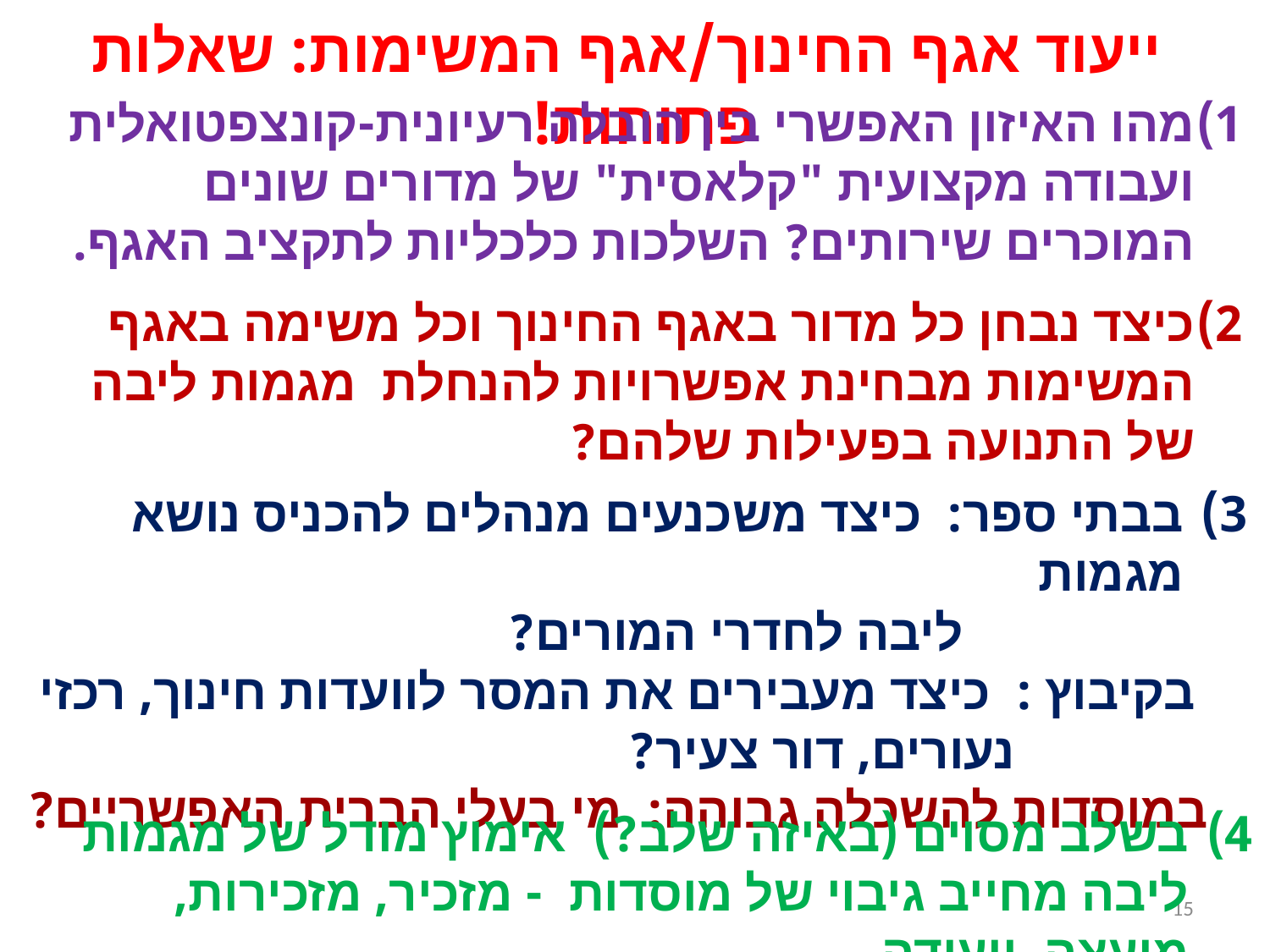

ייעוד אגף החינוך/אגף המשימות: שאלות פתוחות!
מהו האיזון האפשרי בין הובלה רעיונית-קונצפטואלית ועבודה מקצועית "קלאסית" של מדורים שונים המוכרים שירותים? השלכות כלכליות לתקציב האגף.
כיצד נבחן כל מדור באגף החינוך וכל משימה באגף המשימות מבחינת אפשרויות להנחלת  מגמות ליבה של התנועה בפעילות שלהם?
בבתי ספר:  כיצד משכנעים מנהלים להכניס נושא מגמות
                      ליבה לחדרי המורים?
    בקיבוץ :  כיצד מעבירים את המסר לוועדות חינוך, רכזי
                  נעורים, דור צעיר?
   במוסדות להשכלה גבוהה:  מי בעלי הברית האפשריים?
בשלב מסוים (באיזה שלב?)  אימוץ מודל של מגמות ליבה מחייב גיבוי של מוסדות  - מזכיר, מזכירות, מועצה, וועידה.
15